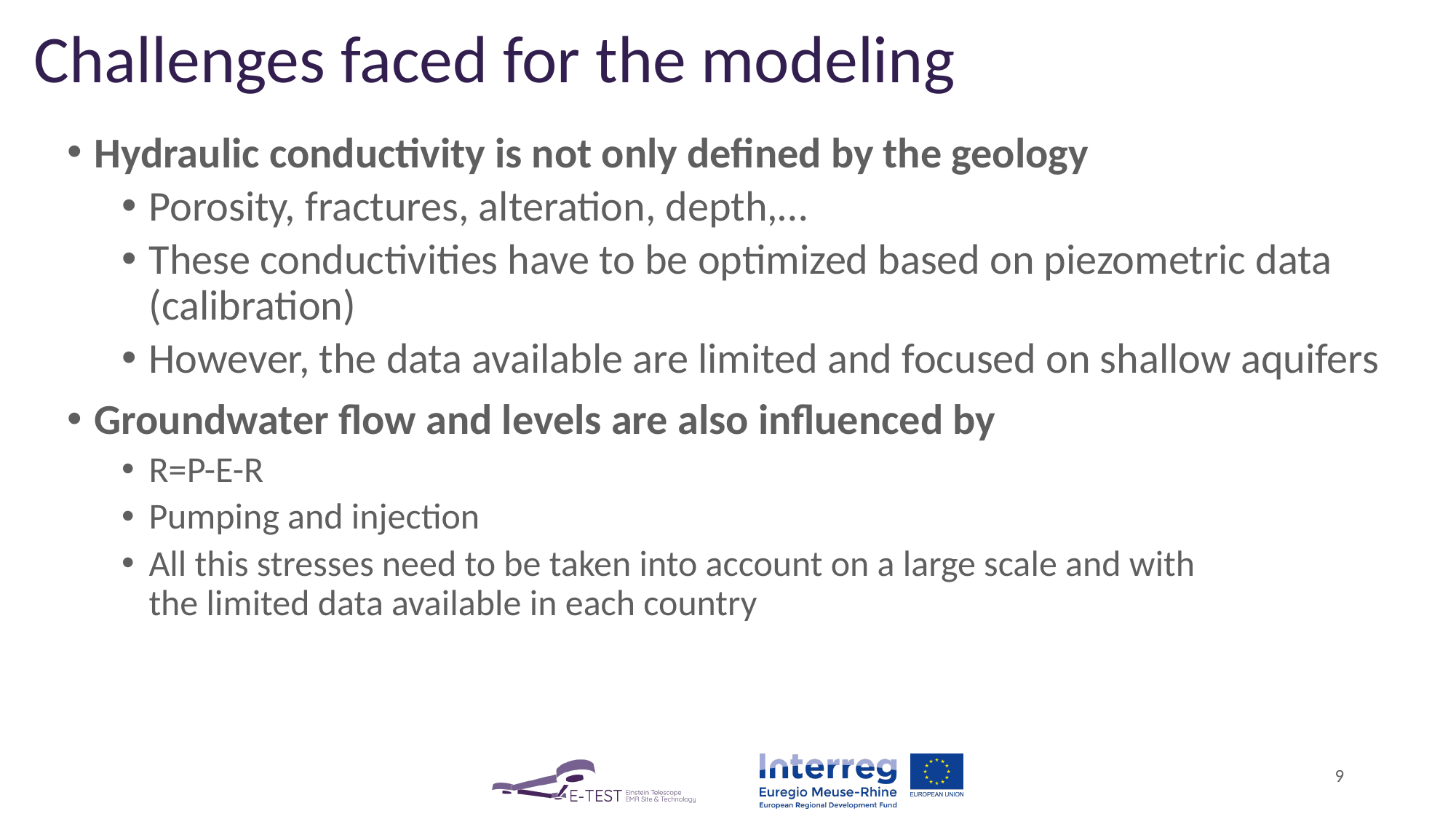

Challenges faced for the modeling
Hydraulic conductivity is not only defined by the geology
Porosity, fractures, alteration, depth,…
These conductivities have to be optimized based on piezometric data (calibration)
However, the data available are limited and focused on shallow aquifers
Groundwater flow and levels are also influenced by
R=P-E-R
Pumping and injection
All this stresses need to be taken into account on a large scale and with
the limited data available in each country